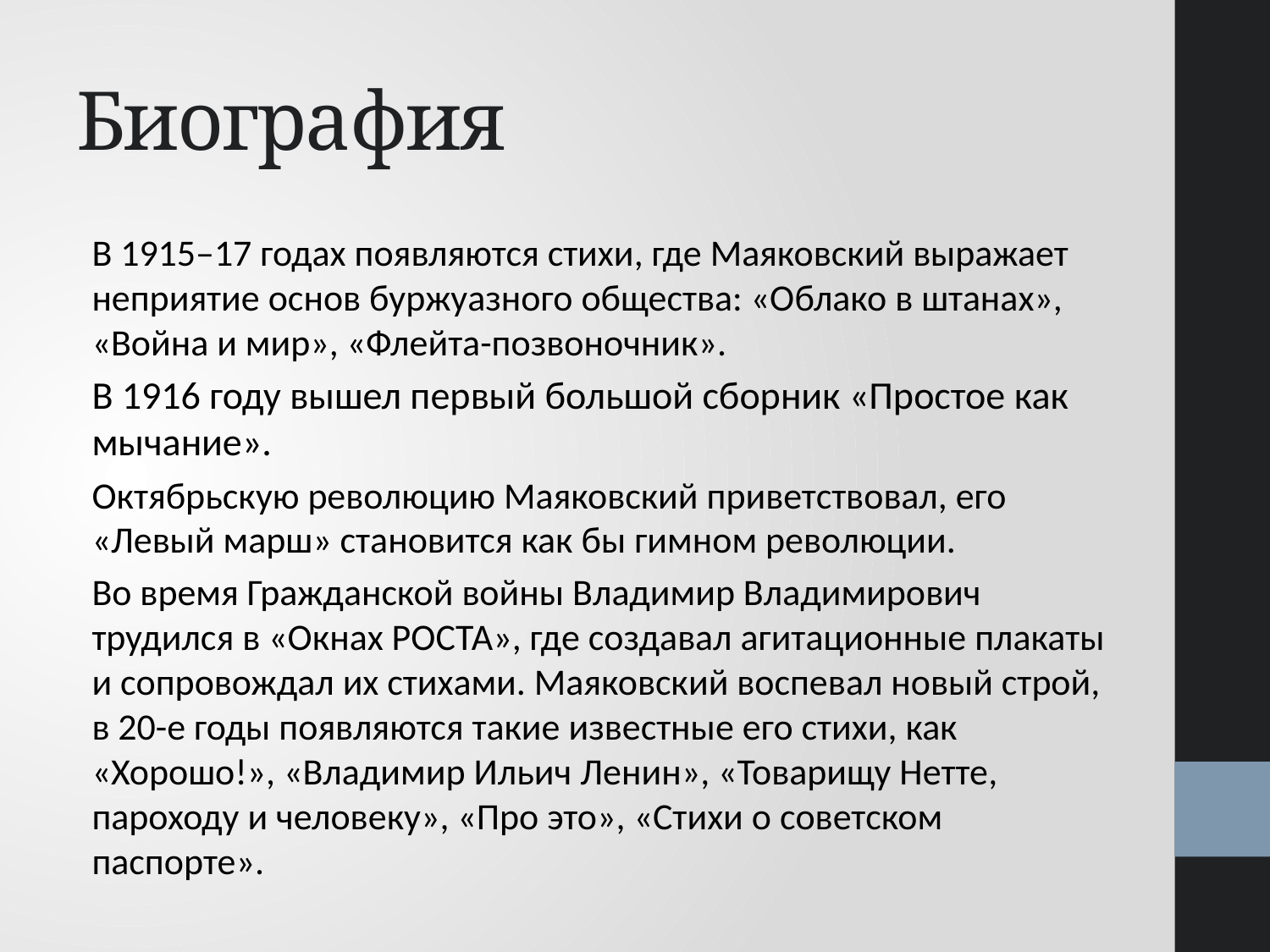

# Биография
В 1915–17 годах появляются стихи, где Маяковский выражает неприятие основ буржуазного общества: «Облако в штанах», «Война и мир», «Флейта-позвоночник».
В 1916 году вышел первый большой сборник «Простое как мычание».
Октябрьскую революцию Маяковский приветствовал, его «Левый марш» становится как бы гимном революции.
Во время Гражданской войны Владимир Владимирович трудился в «Окнах РОСТА», где создавал агитационные плакаты и сопровождал их стихами. Маяковский воспевал новый строй, в 20-е годы появляются такие известные его стихи, как «Хорошо!», «Владимир Ильич Ленин», «Товарищу Нетте, пароходу и человеку», «Про это», «Стихи о советском паспорте».